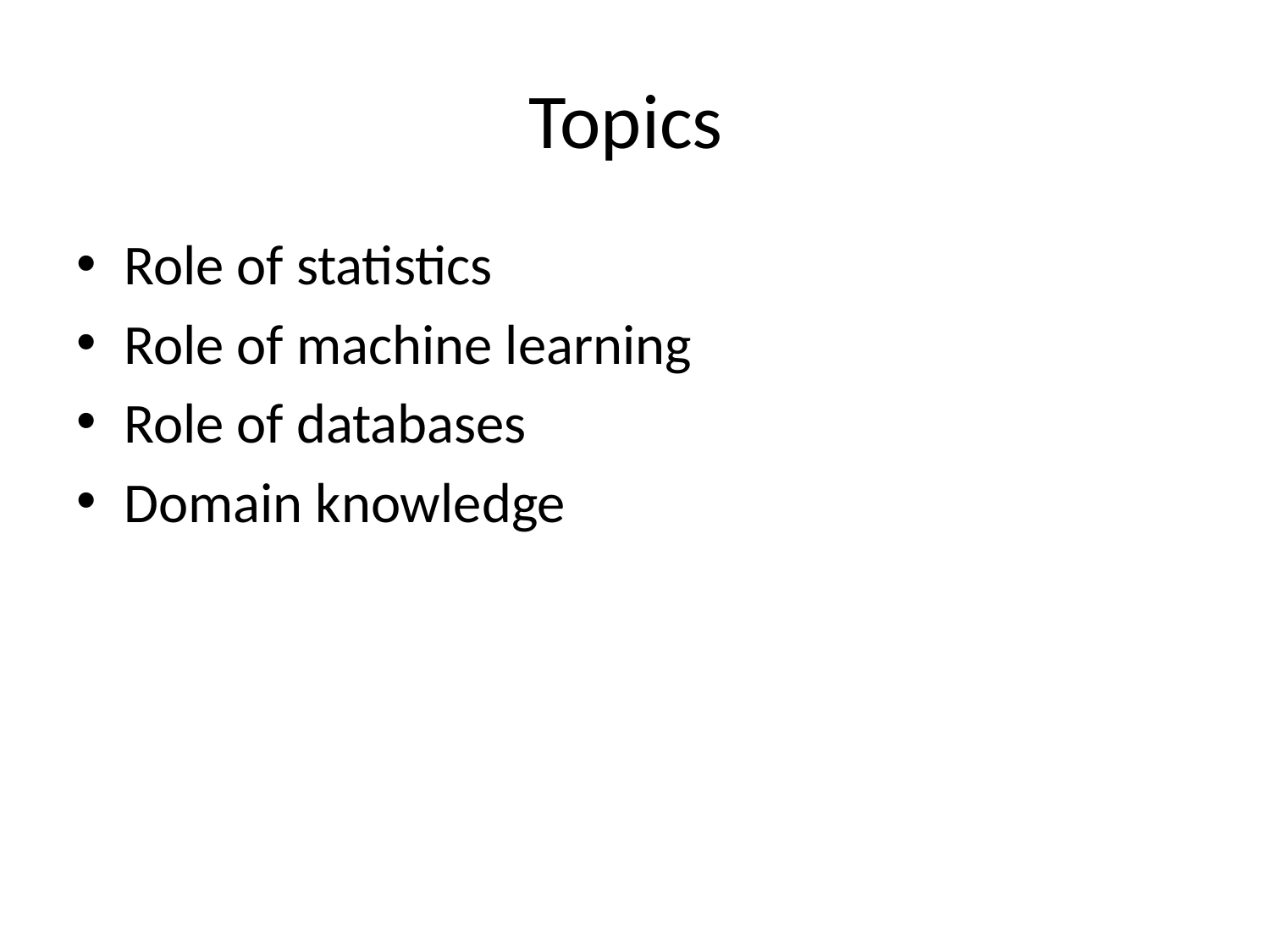

# Topics
Role of statistics
Role of machine learning
Role of databases
Domain knowledge